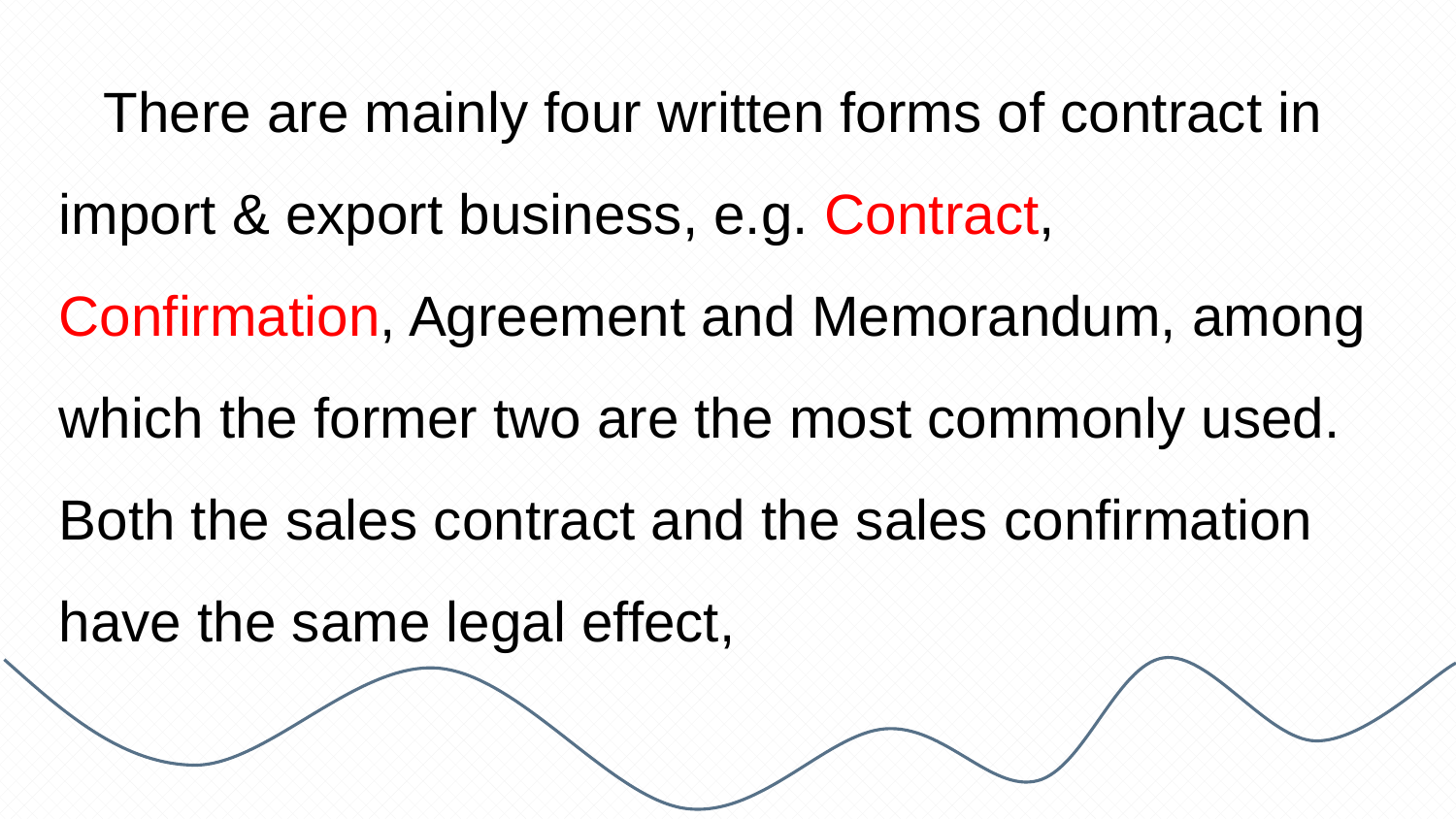

There are mainly four written forms of contract in import & export business, e.g. Contract, Confirmation, Agreement and Memorandum, among which the former two are the most commonly used. Both the sales contract and the sales confirmation have the same legal effect,